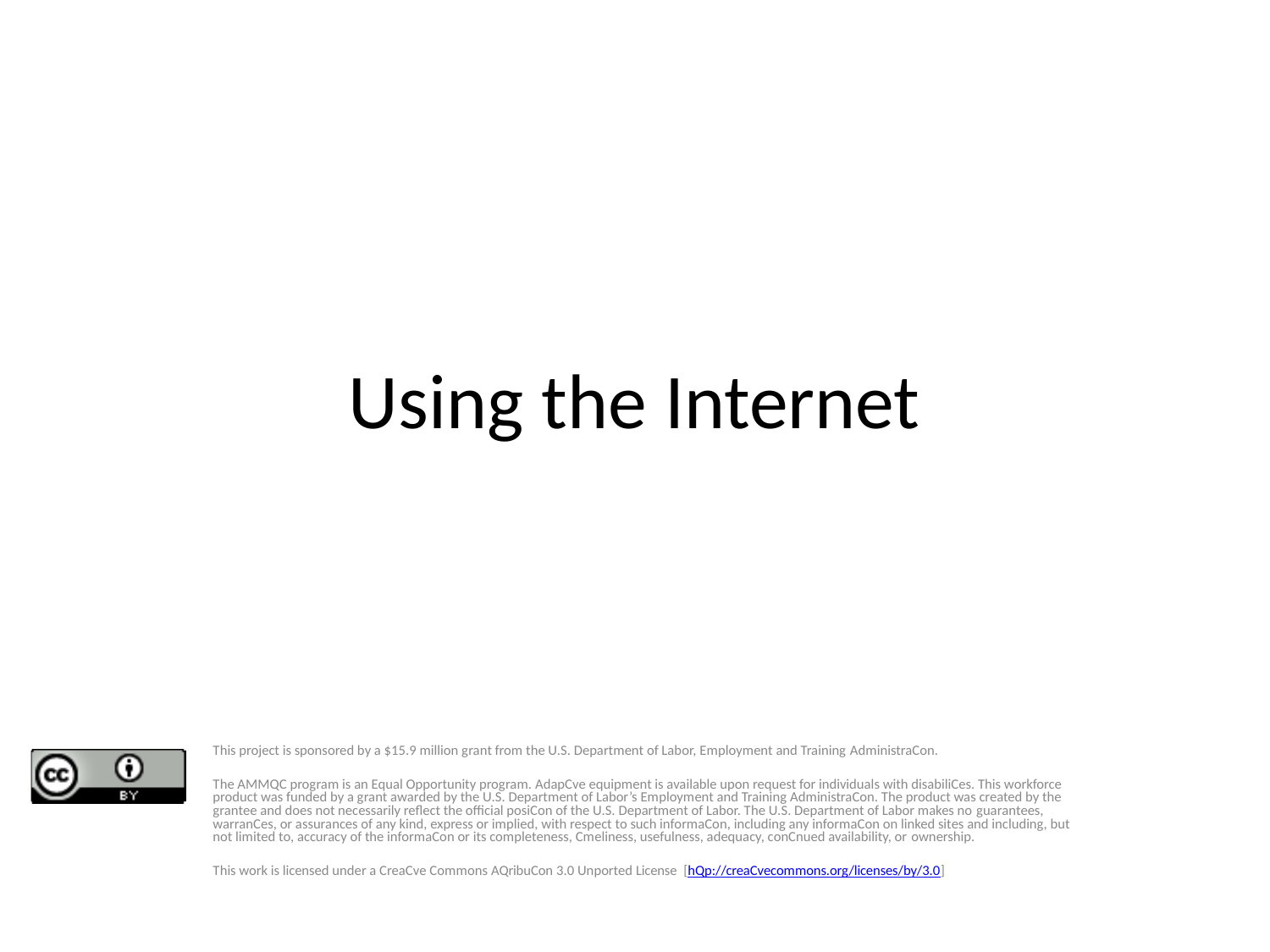

# Using the Internet
This project is sponsored by a $15.9 million grant from the U.S. Department of Labor, Employment and Training AdministraCon.

The AMMQC program is an Equal Opportunity program. AdapCve equipment is available upon request for individuals with disabiliCes. This workforce  product was funded by a grant awarded by the U.S. Department of Labor’s Employment and Training AdministraCon. The product was created by the  grantee and does not necessarily reﬂect the oﬃcial posiCon of the U.S. Department of Labor. The U.S. Department of Labor makes no guarantees,
warranCes, or assurances of any kind, express or implied, with respect to such informaCon, including any informaCon on linked sites and including, but  not limited to, accuracy of the informaCon or its completeness, Cmeliness, usefulness, adequacy, conCnued availability, or ownership.

This work is licensed under a CreaCve Commons AQribuCon 3.0 Unported License [hQp://creaCvecommons.org/licenses/by/3.0]